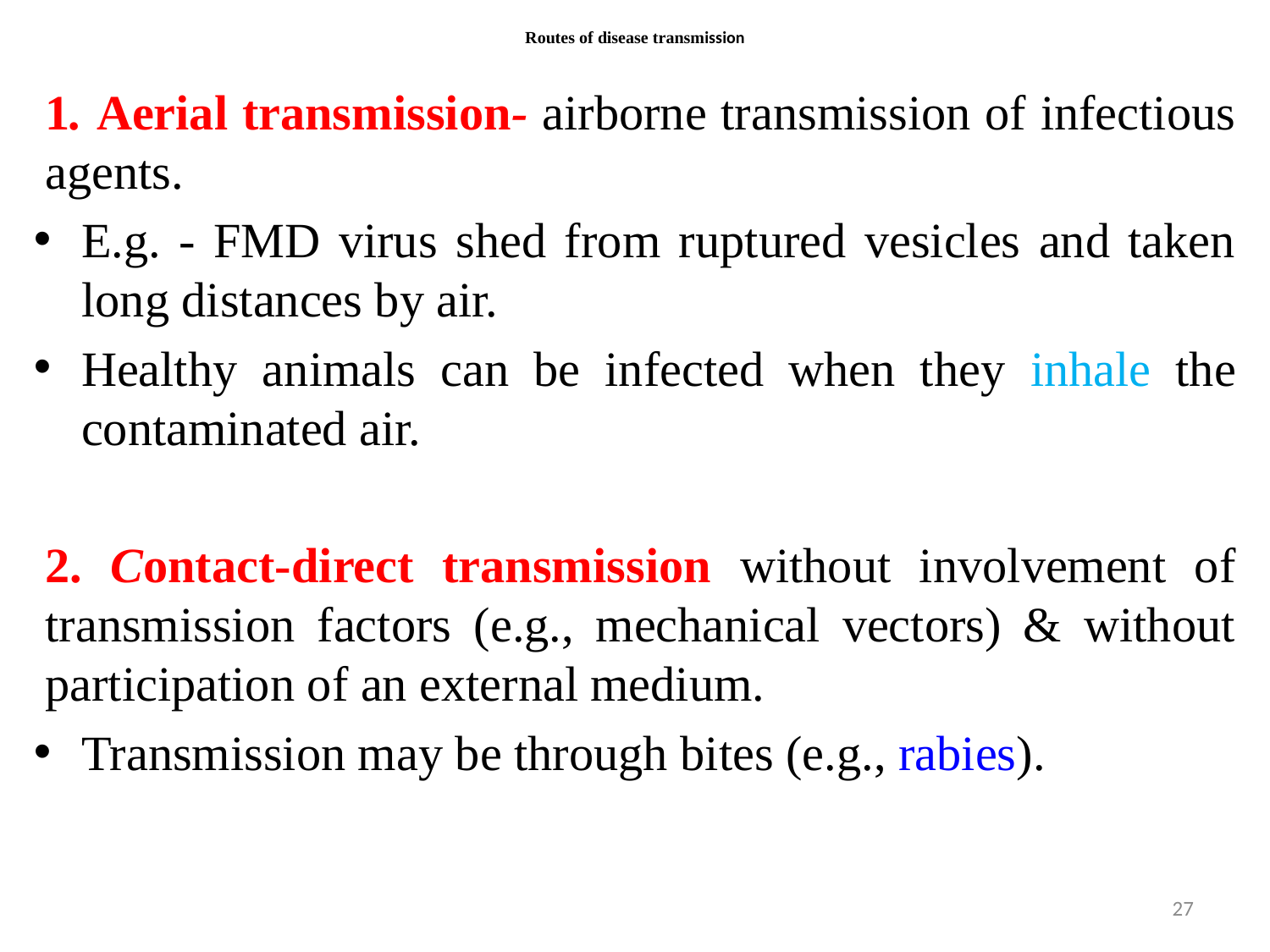

# Routes of disease transmission
1. Aerial transmission- airborne transmission of infectious agents.
E.g. - FMD virus shed from ruptured vesicles and taken long distances by air.
Healthy animals can be infected when they inhale the contaminated air.

2. Contact-direct transmission without involvement of transmission factors (e.g., mechanical vectors) & without participation of an external medium.
Transmission may be through bites (e.g., rabies).
27